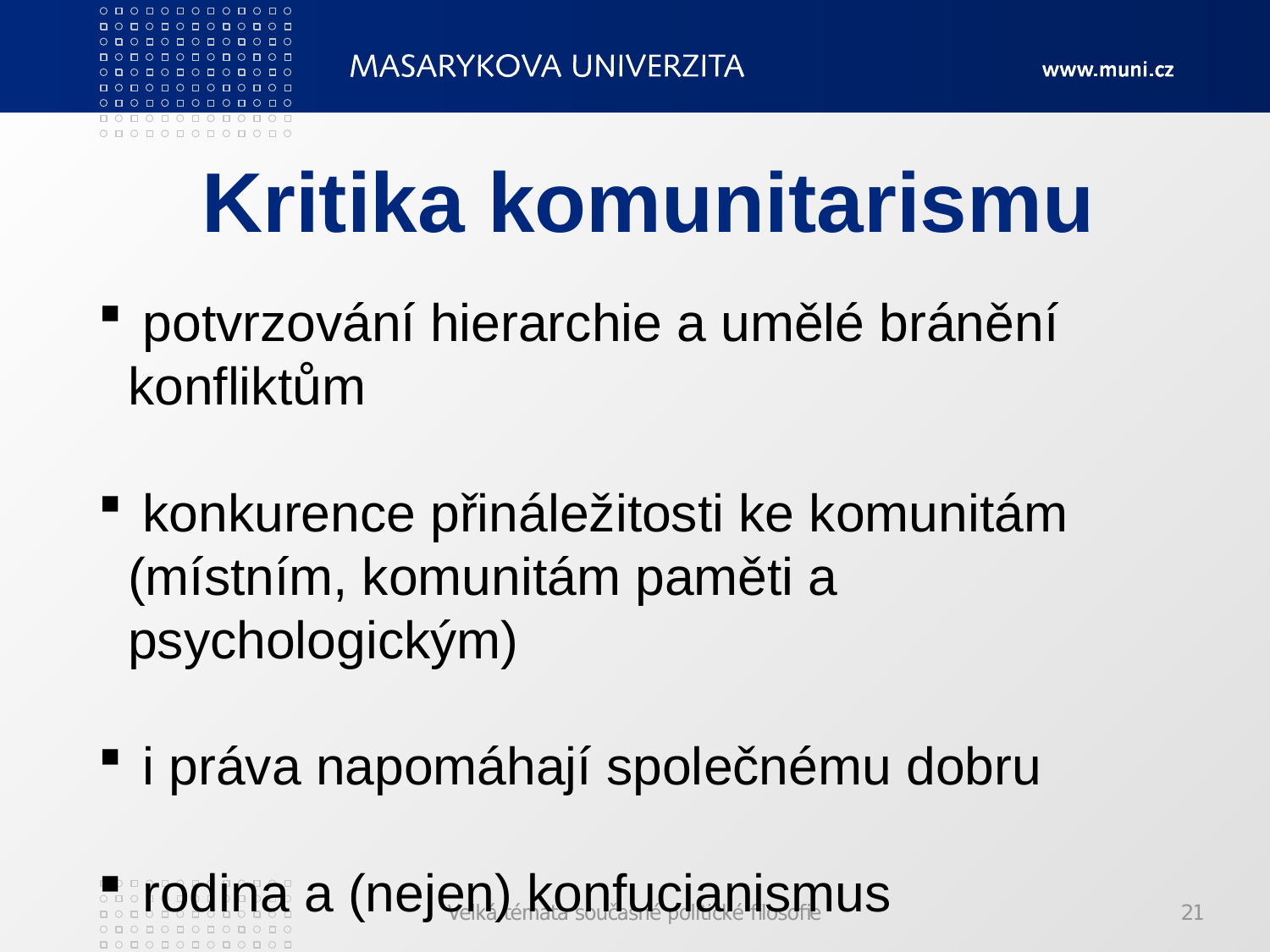

# Kritika komunitarismu
 potvrzování hierarchie a umělé bránění konfliktům

 konkurence přináležitosti ke komunitám (místním, komunitám paměti a psychologickým)

 i práva napomáhají společnému dobru

 rodina a (nejen) konfucianismus
Velká témata současné politické filosofie
21